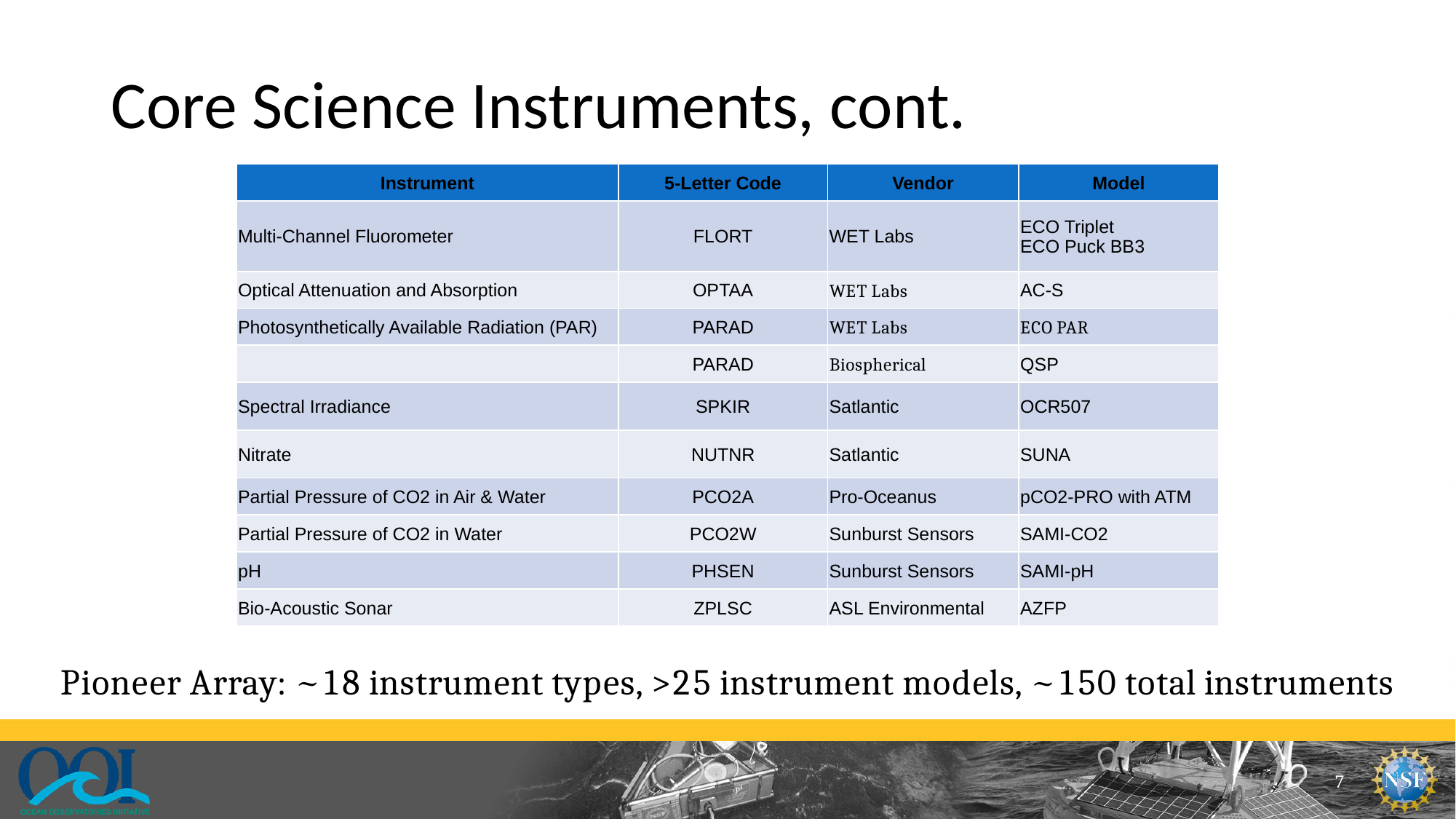

# Core Science Instruments, cont.
| Instrument | 5-Letter Code | Vendor | Model |
| --- | --- | --- | --- |
| Multi-Channel Fluorometer | FLORT | WET Labs | ECO Triplet ECO Puck BB3 |
| Optical Attenuation and Absorption | OPTAA | WET Labs | AC-S |
| Photosynthetically Available Radiation (PAR) | PARAD | WET Labs | ECO PAR |
|  | PARAD | Biospherical | QSP |
| Spectral Irradiance | SPKIR | Satlantic | OCR507 |
| Nitrate | NUTNR | Satlantic | SUNA |
| Partial Pressure of CO2 in Air & Water | PCO2A | Pro-Oceanus | pCO2-PRO with ATM |
| Partial Pressure of CO2 in Water | PCO2W | Sunburst Sensors | SAMI-CO2 |
| pH | PHSEN | Sunburst Sensors | SAMI-pH |
| Bio-Acoustic Sonar | ZPLSC | ASL Environmental | AZFP |
Pioneer Array: ~18 instrument types, >25 instrument models, ~150 total instruments
7